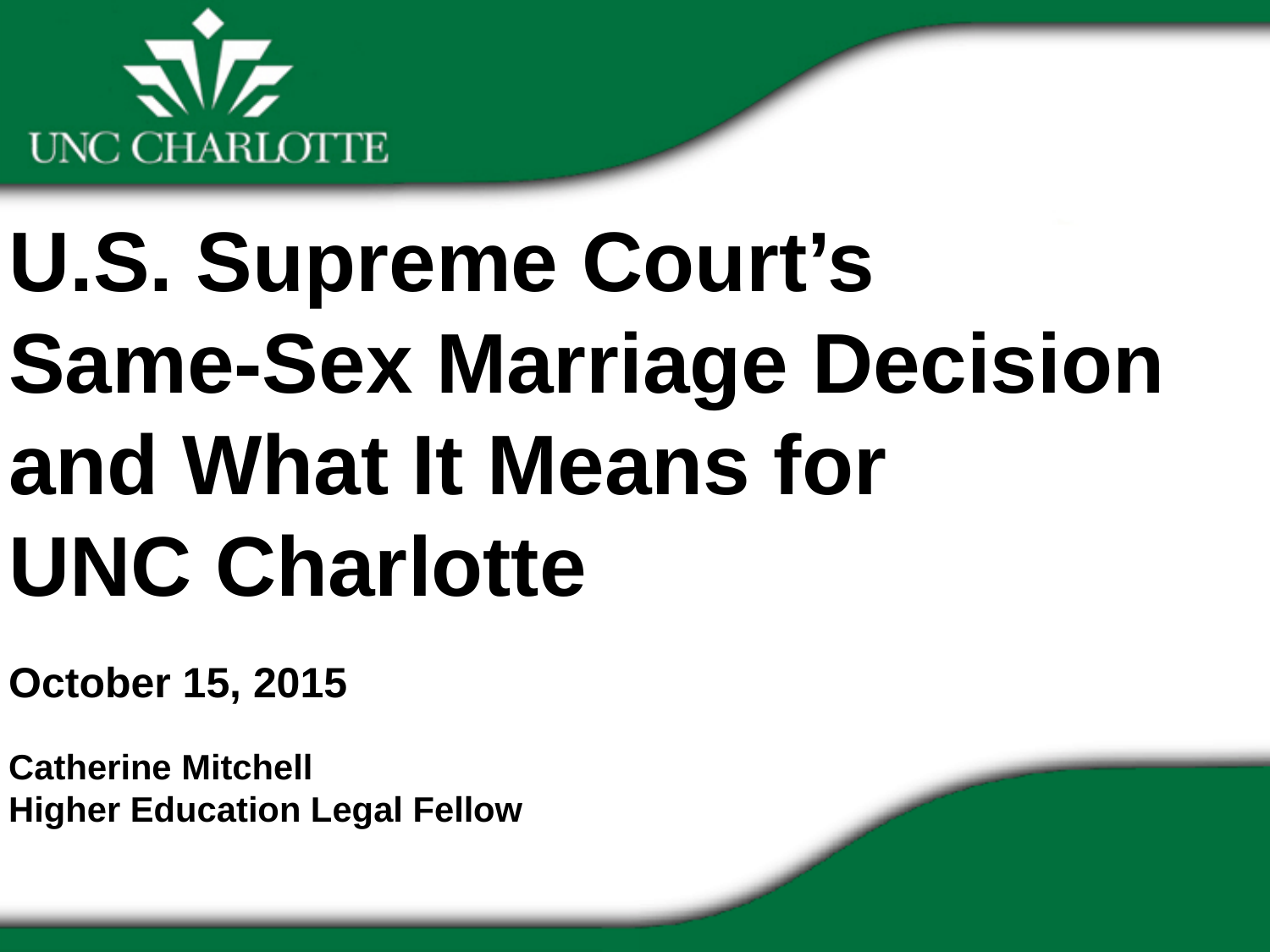

U.S. Supreme Court’s
Same-Sex Marriage Decision and What It Means for
UNC Charlotte
October 15, 2015
Catherine Mitchell
Higher Education Legal Fellow